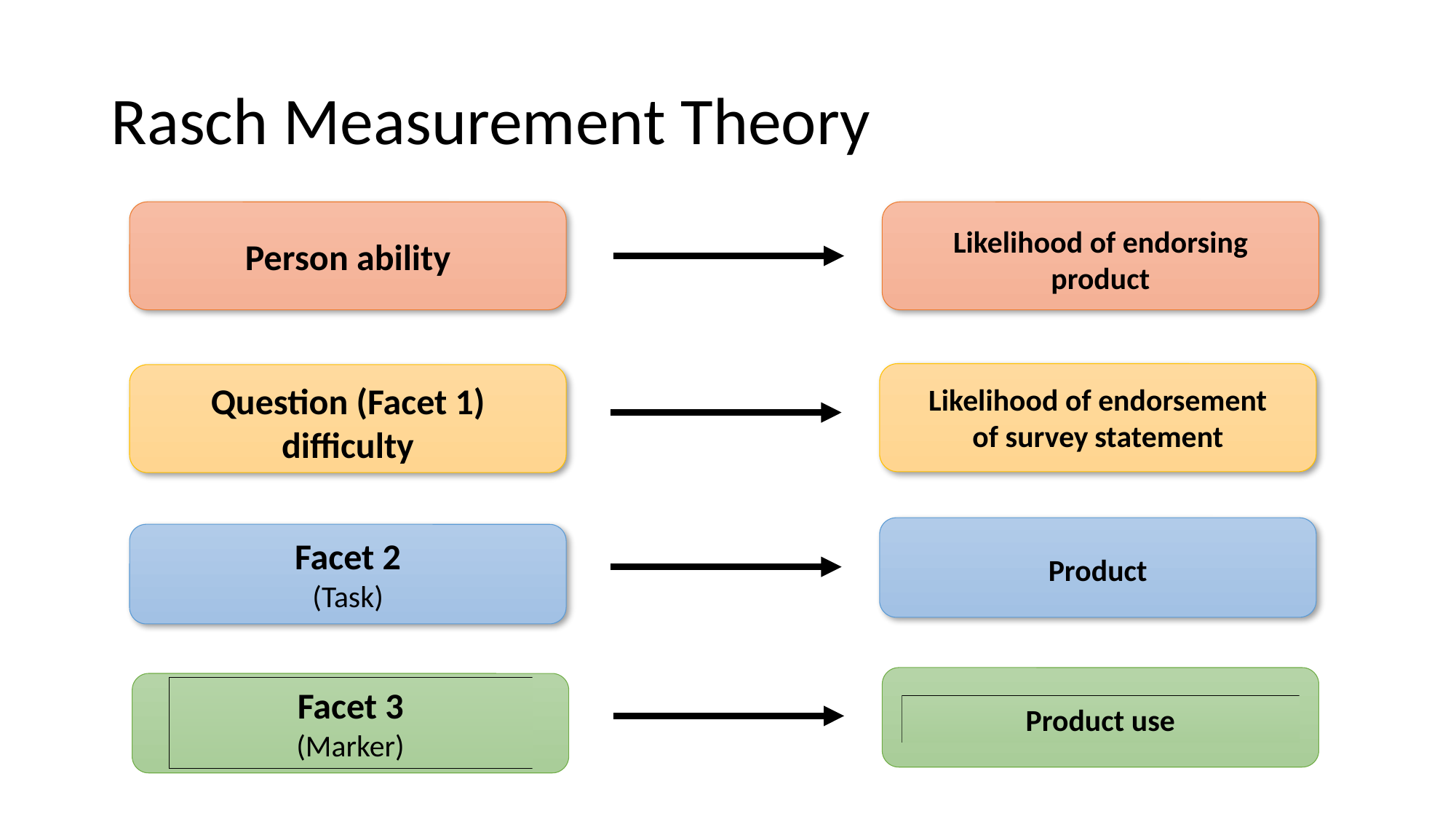

# Rasch Measurement Theory

Person ability

Likelihood of endorsing product

Likelihood of endorsement of survey statement

Question (Facet 1) difficulty

Product

Facet 2
(Task)

Product use

Facet 3
(Marker)